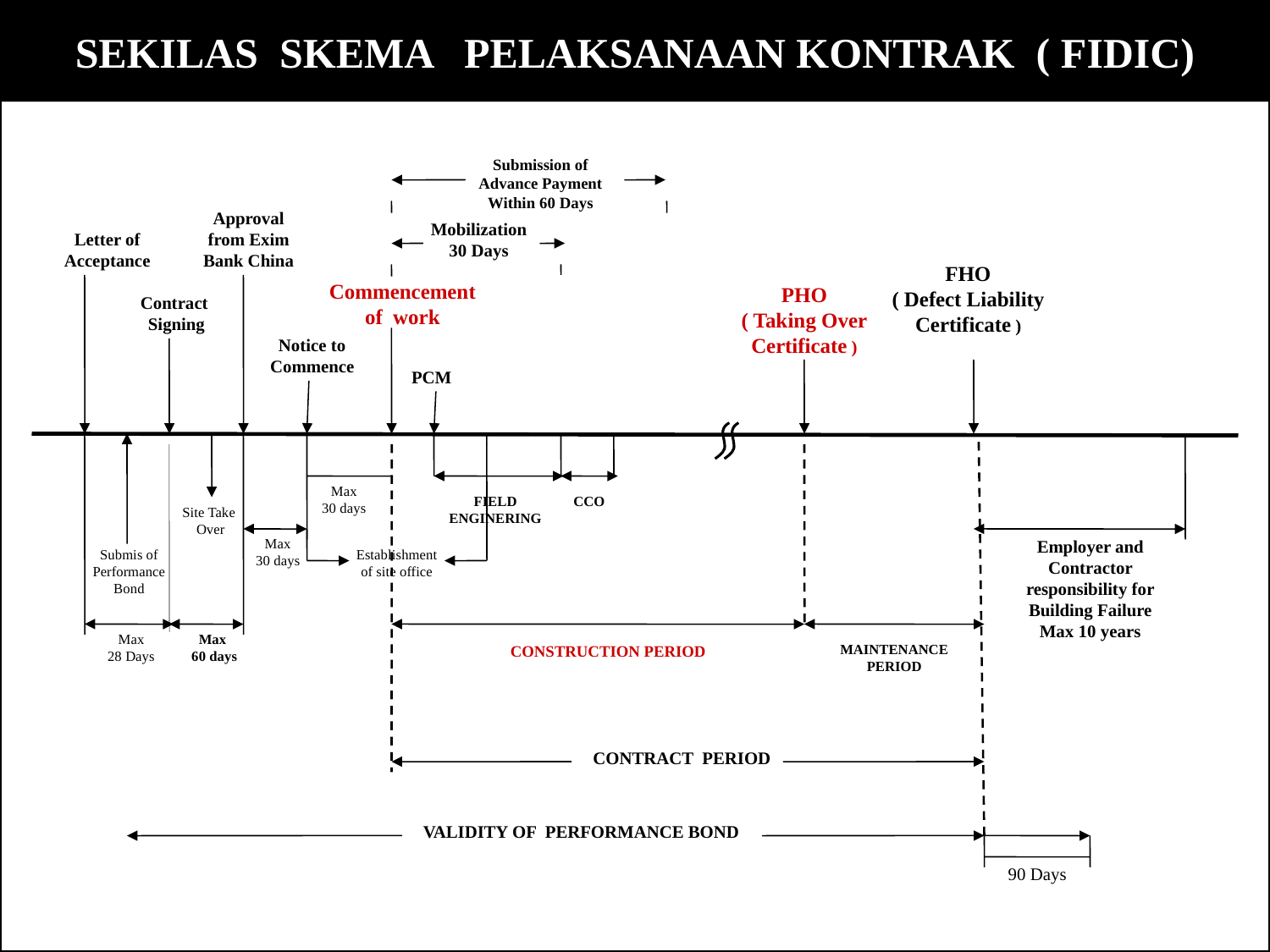

SEKILAS  SKEMA   PELAKSANAAN KONTRAK  ( FIDIC)

Submission of
Advance Payment
Within 60 Days

Approval from Exim
Bank China

Mobilization
30 Days
Letter of
Acceptance

FHO
( Defect Liability Certificate )

Commencement
of  work

PHO
( Taking Over Certificate )
Contract
Signing

Notice to Commence

PCM

Max
30 days

FIELD ENGINERING
CCO
Site Take
Over

Max
30 days

Employer and Contractor responsibility for
Building Failure
Max 10 years
Submis of
Performance
Bond
Establishment of site office

Max
28 Days

Max
60 days

CONSTRUCTION PERIOD

MAINTENANCE PERIOD

CONTRACT  PERIOD

VALIDITY OF  PERFORMANCE BOND

90 Days